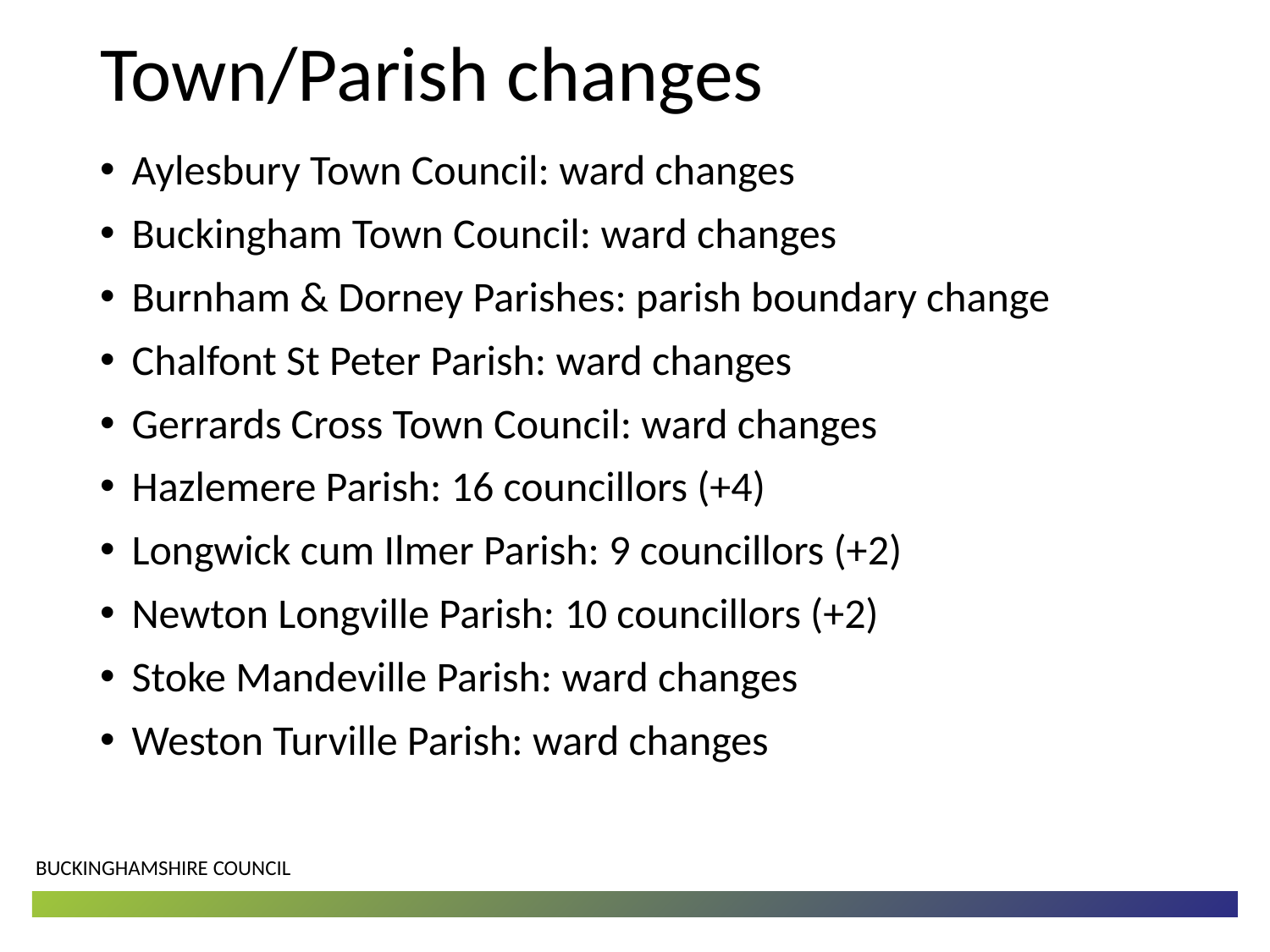

# Town/Parish changes
Aylesbury Town Council: ward changes
Buckingham Town Council: ward changes
Burnham & Dorney Parishes: parish boundary change
Chalfont St Peter Parish: ward changes
Gerrards Cross Town Council: ward changes
Hazlemere Parish: 16 councillors (+4)
Longwick cum Ilmer Parish: 9 councillors (+2)
Newton Longville Parish: 10 councillors (+2)
Stoke Mandeville Parish: ward changes
Weston Turville Parish: ward changes